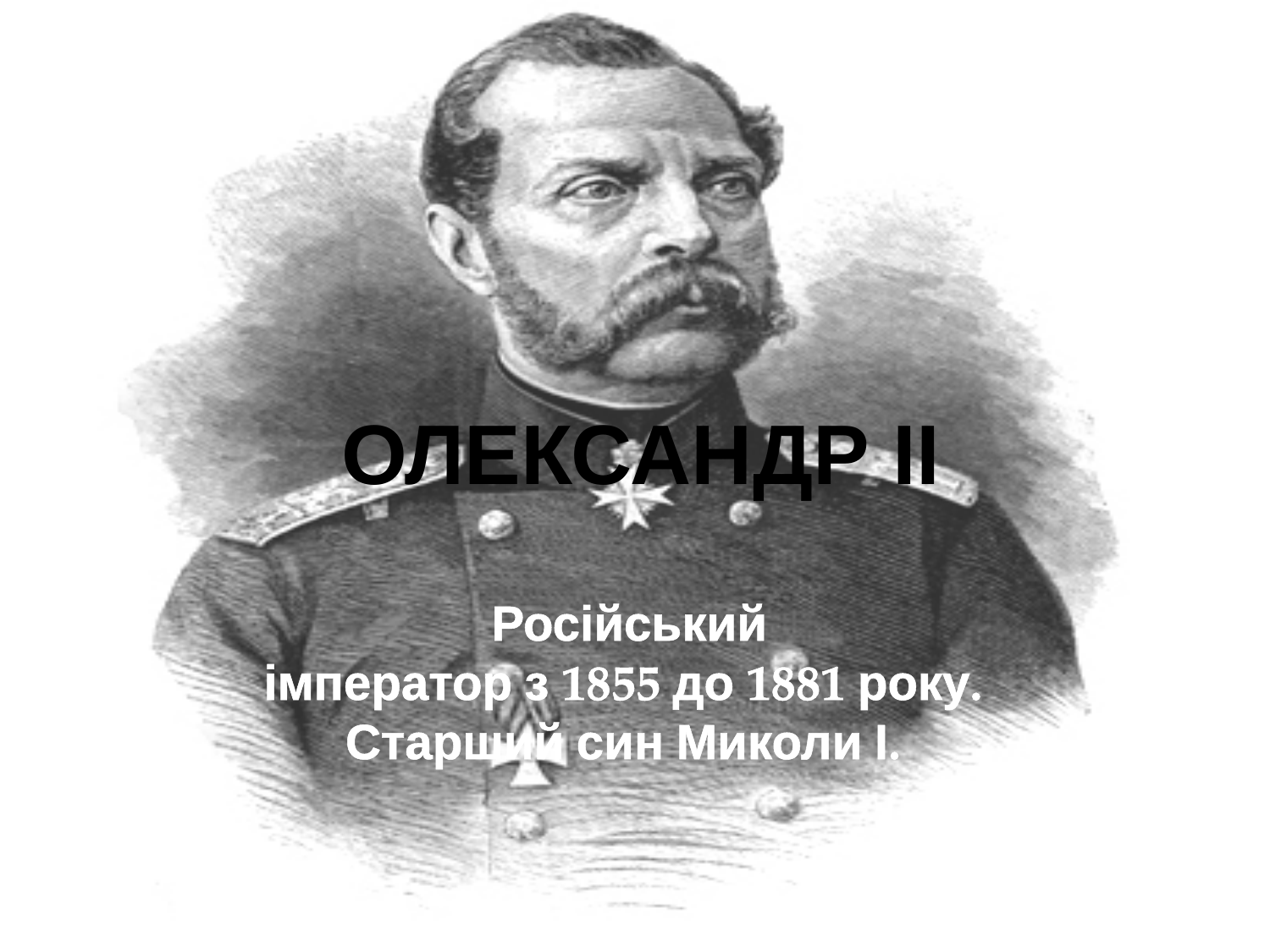

# Олександр ІІ
 Російський імператор з 1855 до 1881 року. Старший син Миколи І.